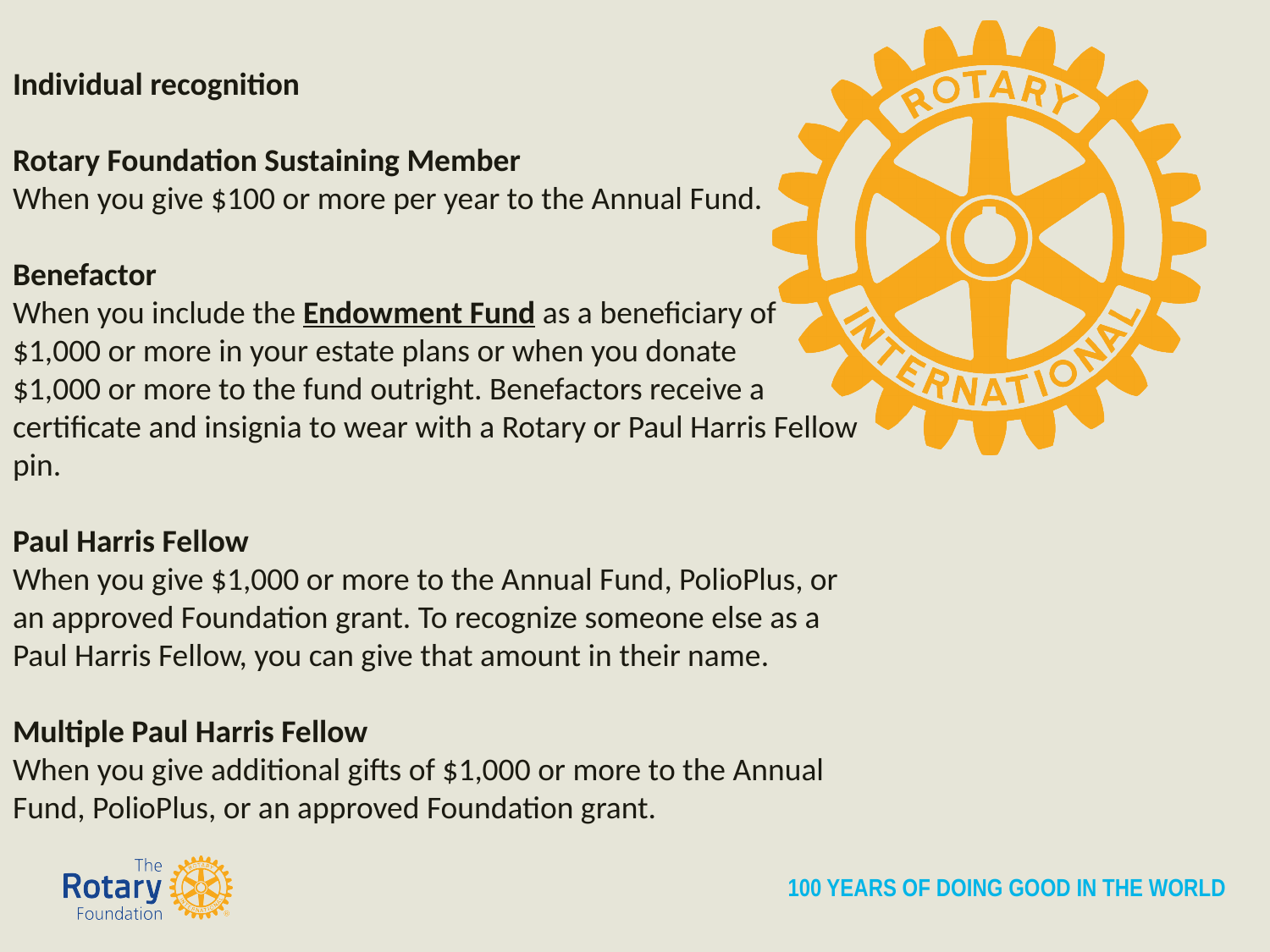

# Individual recognition Rotary Foundation Sustaining Member When you give $100 or more per year to the Annual Fund. Benefactor When you include the Endowment Fund as a beneficiary of $1,000 or more in your estate plans or when you donate $1,000 or more to the fund outright. Benefactors receive a certificate and insignia to wear with a Rotary or Paul Harris Fellow pin. Paul Harris Fellow When you give $1,000 or more to the Annual Fund, PolioPlus, or an approved Foundation grant. To recognize someone else as a Paul Harris Fellow, you can give that amount in their name. Multiple Paul Harris Fellow When you give additional gifts of $1,000 or more to the Annual Fund, PolioPlus, or an approved Foundation grant.
100 YEARS OF DOING GOOD IN THE WORLD